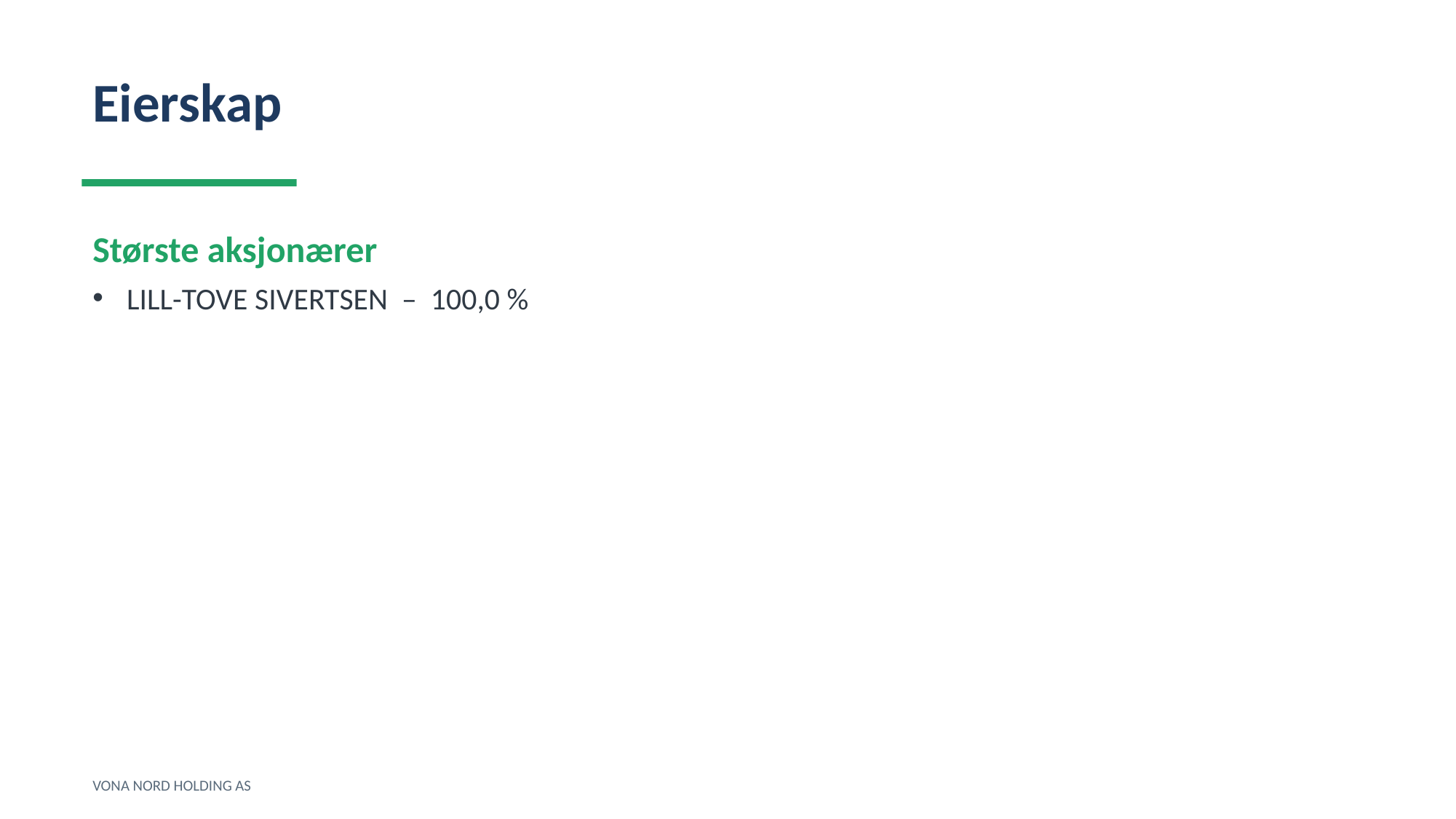

Eierskap

Største aksjonærer
LILL-TOVE SIVERTSEN  –  100,0 %
VONA NORD HOLDING AS